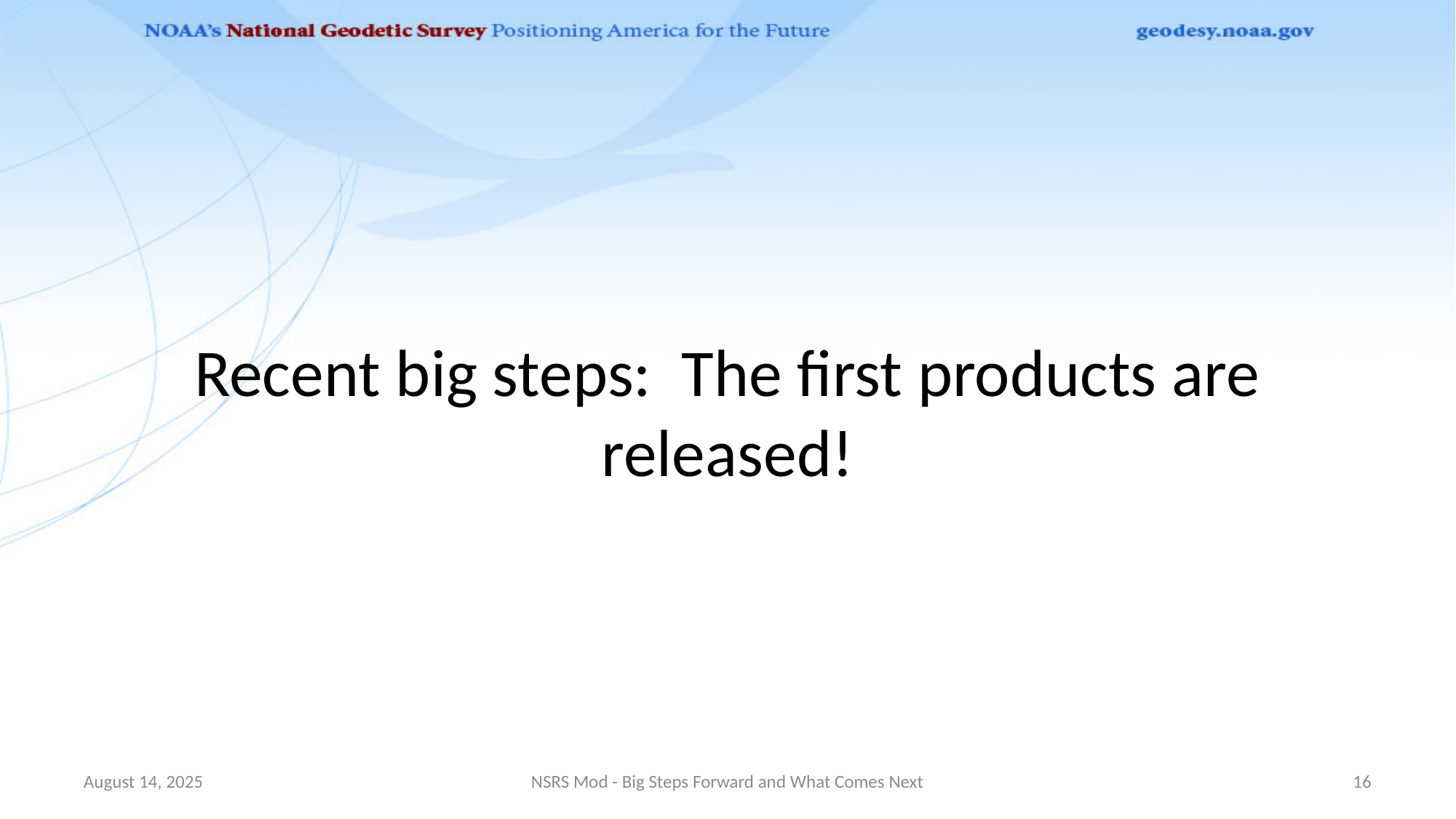

# Recent big steps:  The first products are released!
August 14, 2025
NSRS Mod - Big Steps Forward and What Comes Next
16